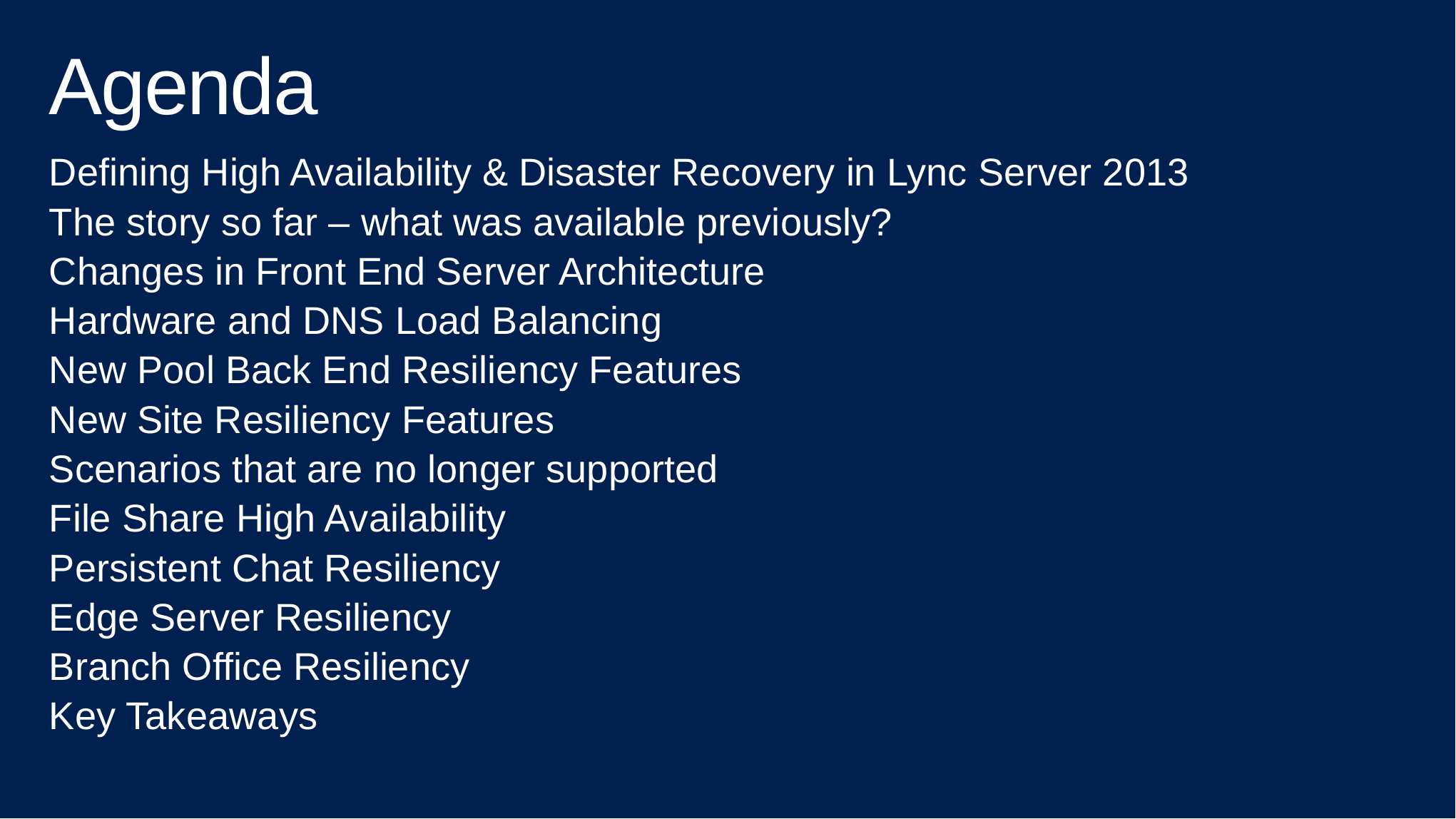

# Agenda
Defining High Availability & Disaster Recovery in Lync Server 2013
The story so far – what was available previously?
Changes in Front End Server Architecture
Hardware and DNS Load Balancing
New Pool Back End Resiliency Features
New Site Resiliency Features
Scenarios that are no longer supported
File Share High Availability
Persistent Chat Resiliency
Edge Server Resiliency
Branch Office Resiliency
Key Takeaways